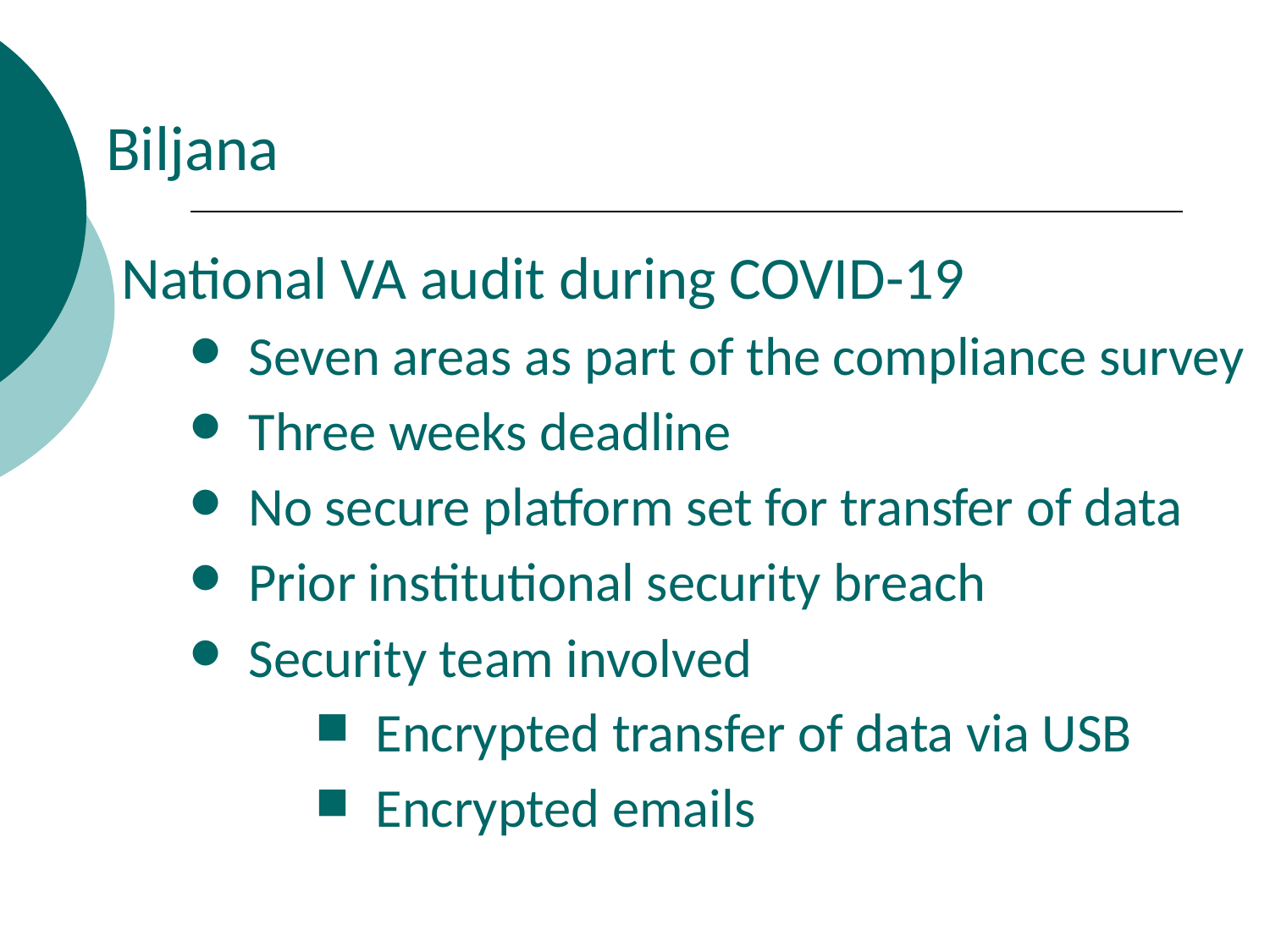

Biljana
National VA audit during COVID-19
Seven areas as part of the compliance survey
Three weeks deadline
No secure platform set for transfer of data
Prior institutional security breach
Security team involved
Encrypted transfer of data via USB
Encrypted emails